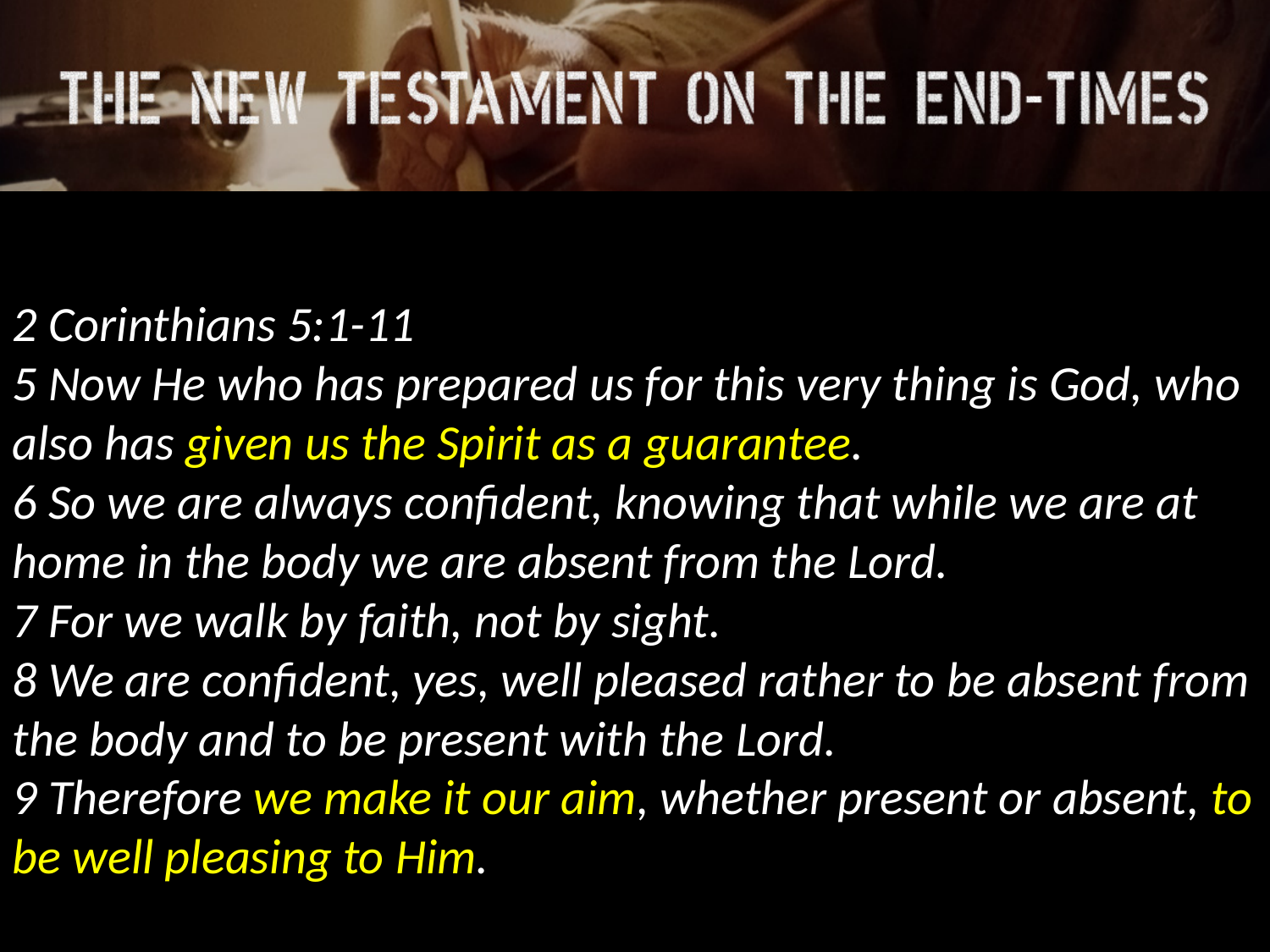

2 Corinthians 5:1-11
5 Now He who has prepared us for this very thing is God, who also has given us the Spirit as a guarantee.
6 So we are always confident, knowing that while we are at home in the body we are absent from the Lord.
7 For we walk by faith, not by sight.
8 We are confident, yes, well pleased rather to be absent from the body and to be present with the Lord.
9 Therefore we make it our aim, whether present or absent, to be well pleasing to Him.